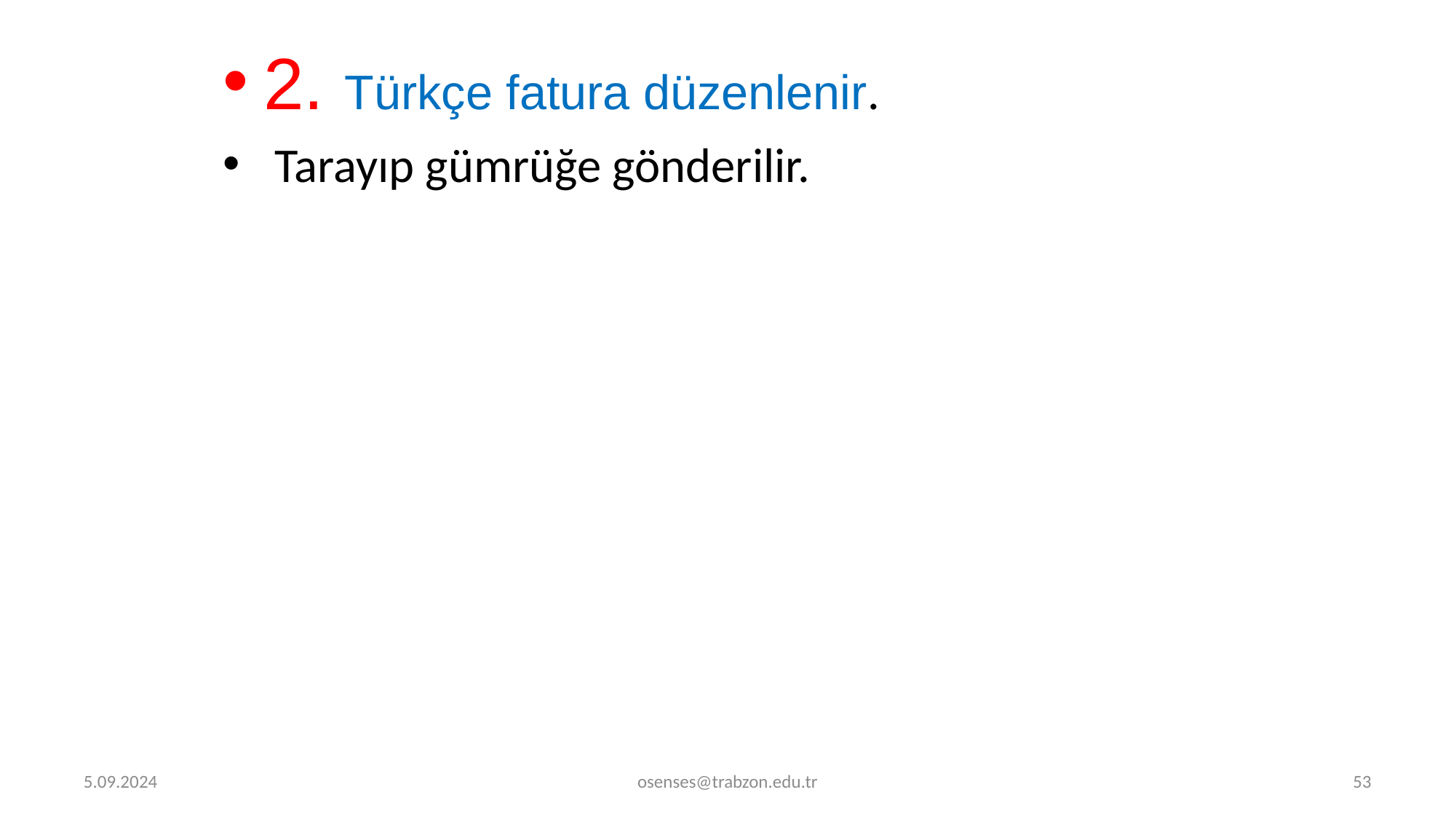

2. Türkçe fatura düzenlenir.
 Tarayıp gümrüğe gönderilir.
5.09.2024
osenses@trabzon.edu.tr
53